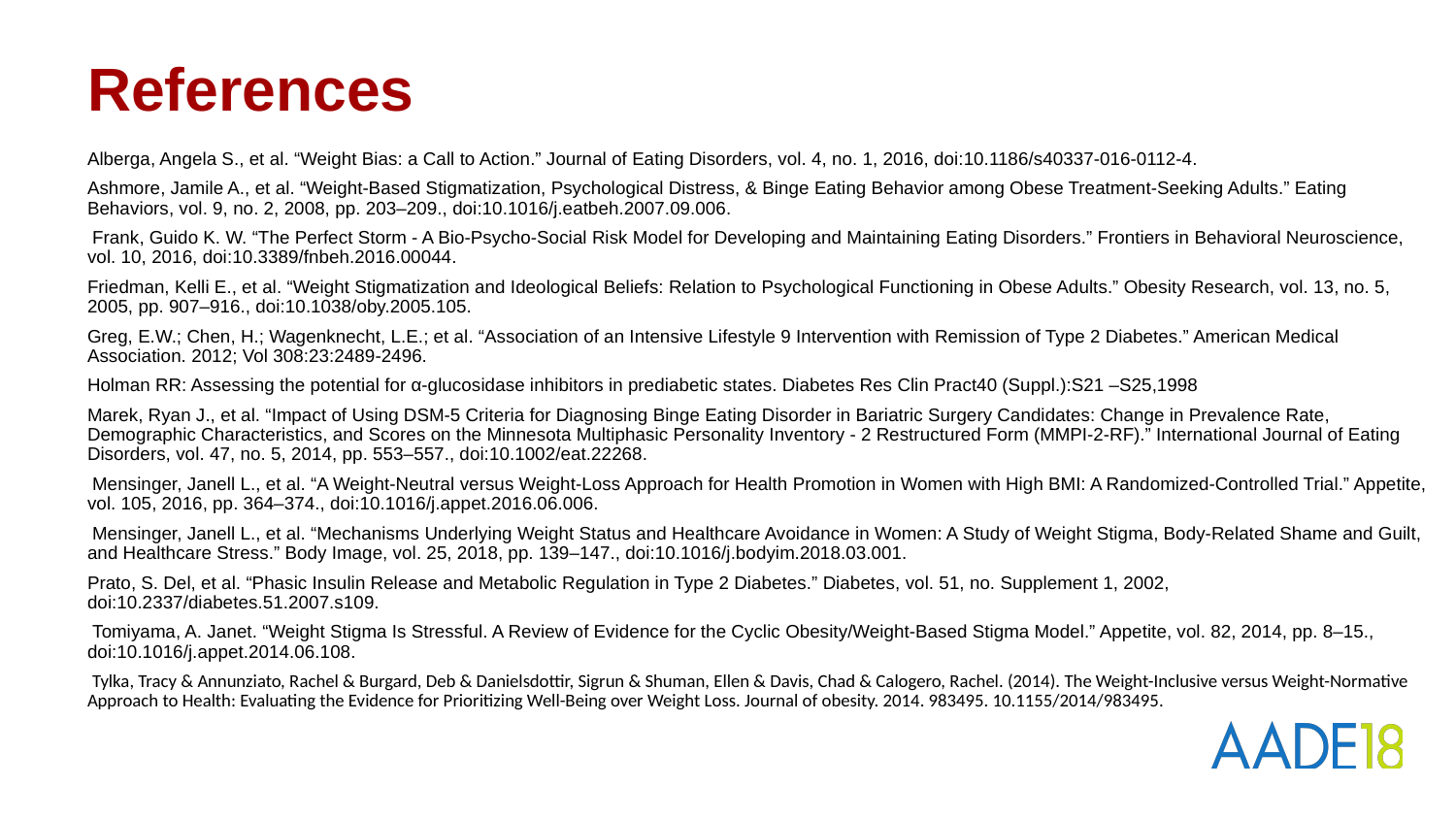

# References
Alberga, Angela S., et al. “Weight Bias: a Call to Action.” Journal of Eating Disorders, vol. 4, no. 1, 2016, doi:10.1186/s40337-016-0112-4.
Ashmore, Jamile A., et al. “Weight-Based Stigmatization, Psychological Distress, & Binge Eating Behavior among Obese Treatment-Seeking Adults.” Eating Behaviors, vol. 9, no. 2, 2008, pp. 203–209., doi:10.1016/j.eatbeh.2007.09.006.
 Frank, Guido K. W. “The Perfect Storm - A Bio-Psycho-Social Risk Model for Developing and Maintaining Eating Disorders.” Frontiers in Behavioral Neuroscience, vol. 10, 2016, doi:10.3389/fnbeh.2016.00044.
Friedman, Kelli E., et al. “Weight Stigmatization and Ideological Beliefs: Relation to Psychological Functioning in Obese Adults.” Obesity Research, vol. 13, no. 5, 2005, pp. 907–916., doi:10.1038/oby.2005.105.
Greg, E.W.; Chen, H.; Wagenknecht, L.E.; et al. “Association of an Intensive Lifestyle 9 Intervention with Remission of Type 2 Diabetes.” American Medical Association. 2012; Vol 308:23:2489-2496.
Holman RR: Assessing the potential for α-glucosidase inhibitors in prediabetic states. Diabetes Res Clin Pract40 (Suppl.):S21 –S25,1998
Marek, Ryan J., et al. “Impact of Using DSM-5 Criteria for Diagnosing Binge Eating Disorder in Bariatric Surgery Candidates: Change in Prevalence Rate, Demographic Characteristics, and Scores on the Minnesota Multiphasic Personality Inventory - 2 Restructured Form (MMPI-2-RF).” International Journal of Eating Disorders, vol. 47, no. 5, 2014, pp. 553–557., doi:10.1002/eat.22268.
 Mensinger, Janell L., et al. “A Weight-Neutral versus Weight-Loss Approach for Health Promotion in Women with High BMI: A Randomized-Controlled Trial.” Appetite, vol. 105, 2016, pp. 364–374., doi:10.1016/j.appet.2016.06.006.
 Mensinger, Janell L., et al. “Mechanisms Underlying Weight Status and Healthcare Avoidance in Women: A Study of Weight Stigma, Body-Related Shame and Guilt, and Healthcare Stress.” Body Image, vol. 25, 2018, pp. 139–147., doi:10.1016/j.bodyim.2018.03.001.
Prato, S. Del, et al. “Phasic Insulin Release and Metabolic Regulation in Type 2 Diabetes.” Diabetes, vol. 51, no. Supplement 1, 2002, doi:10.2337/diabetes.51.2007.s109.
 Tomiyama, A. Janet. “Weight Stigma Is Stressful. A Review of Evidence for the Cyclic Obesity/Weight-Based Stigma Model.” Appetite, vol. 82, 2014, pp. 8–15., doi:10.1016/j.appet.2014.06.108.
 Tylka, Tracy & Annunziato, Rachel & Burgard, Deb & Danielsdottir, Sigrun & Shuman, Ellen & Davis, Chad & Calogero, Rachel. (2014). The Weight-Inclusive versus Weight-Normative Approach to Health: Evaluating the Evidence for Prioritizing Well-Being over Weight Loss. Journal of obesity. 2014. 983495. 10.1155/2014/983495.